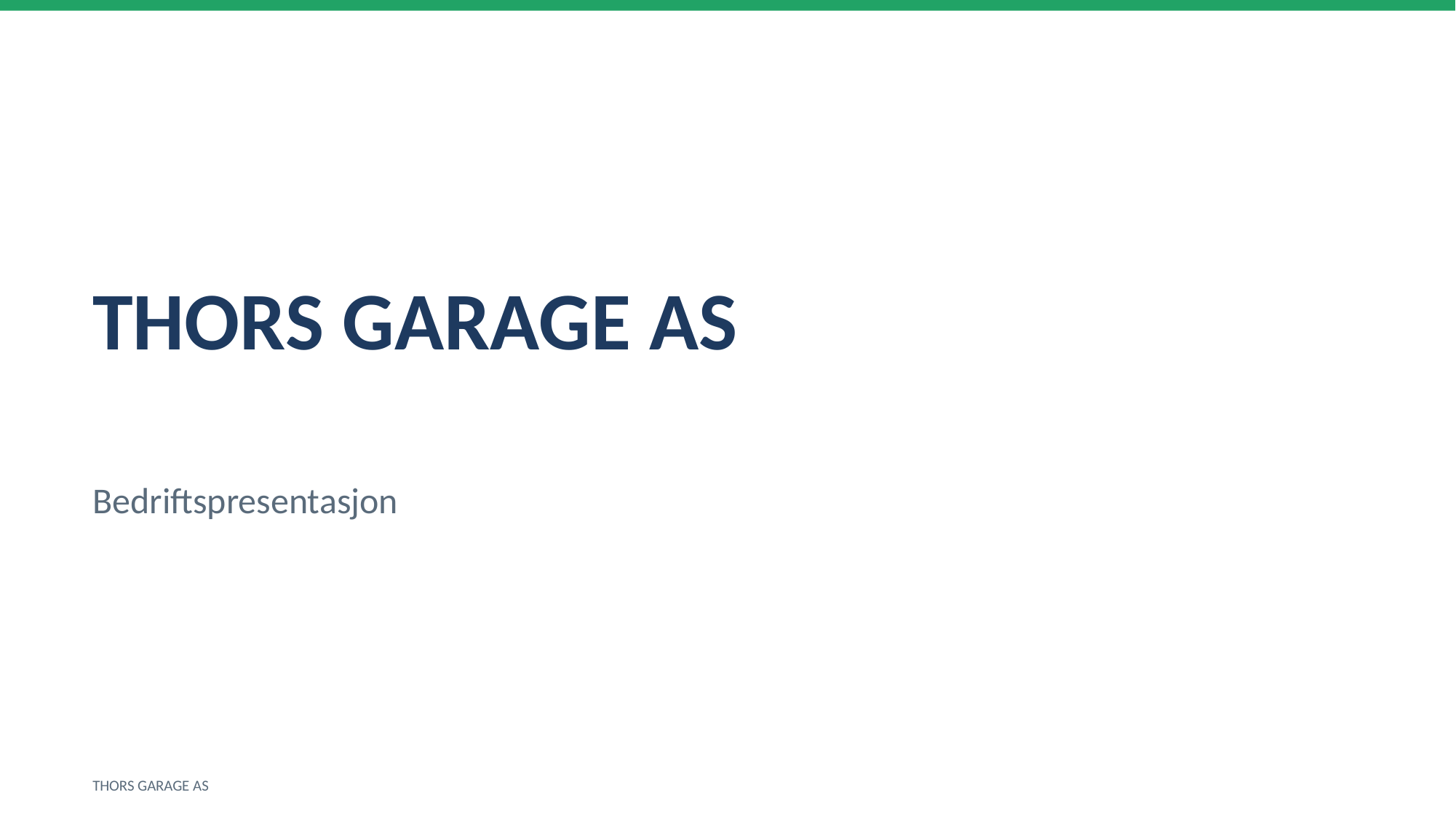

THORS GARAGE AS
Bedriftspresentasjon
THORS GARAGE AS